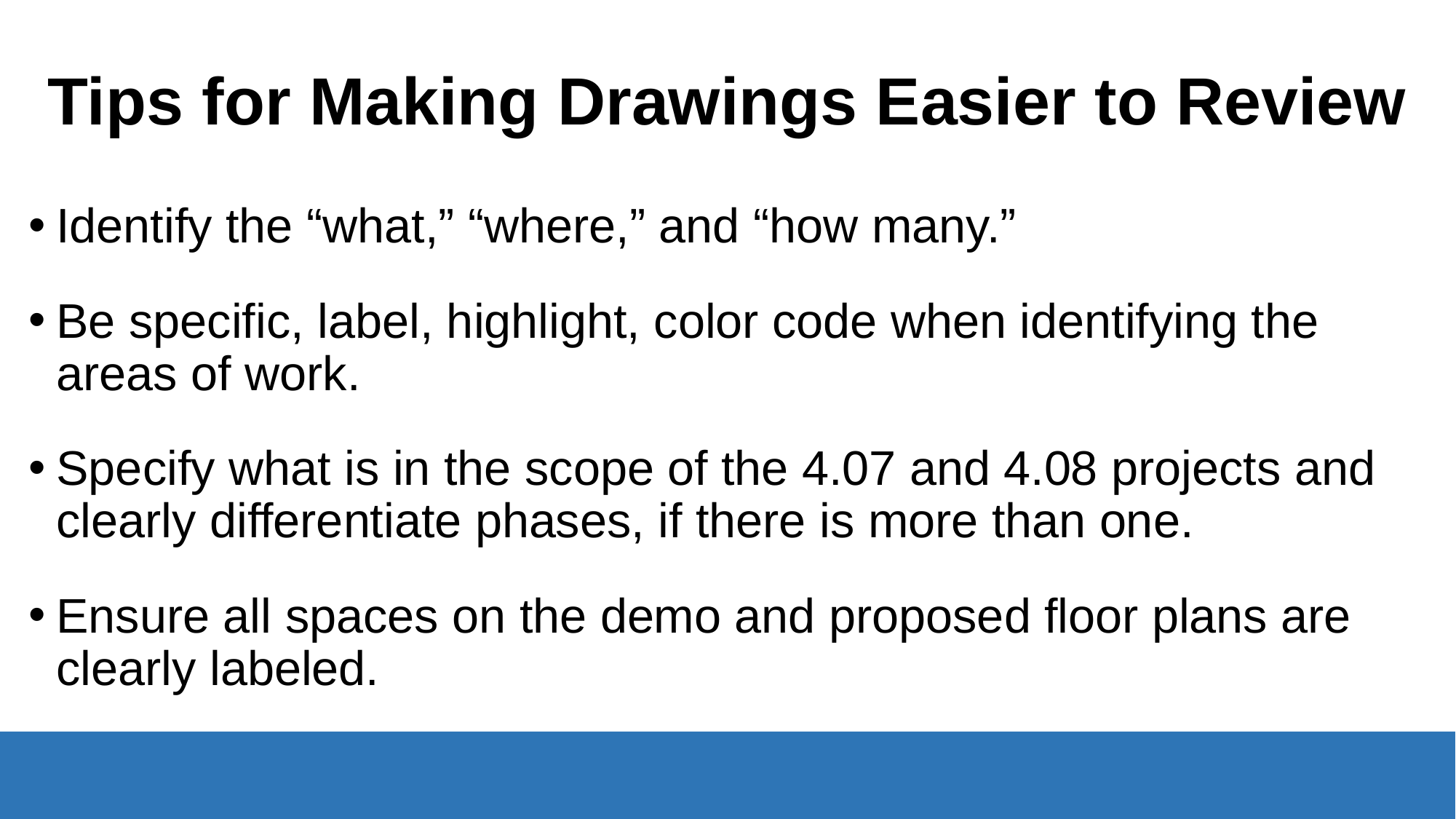

# Tips for Making Drawings Easier to Review
Identify the “what,” “where,” and “how many.”
Be specific, label, highlight, color code when identifying the areas of work.
Specify what is in the scope of the 4.07 and 4.08 projects and clearly differentiate phases, if there is more than one.
Ensure all spaces on the demo and proposed floor plans are clearly labeled.